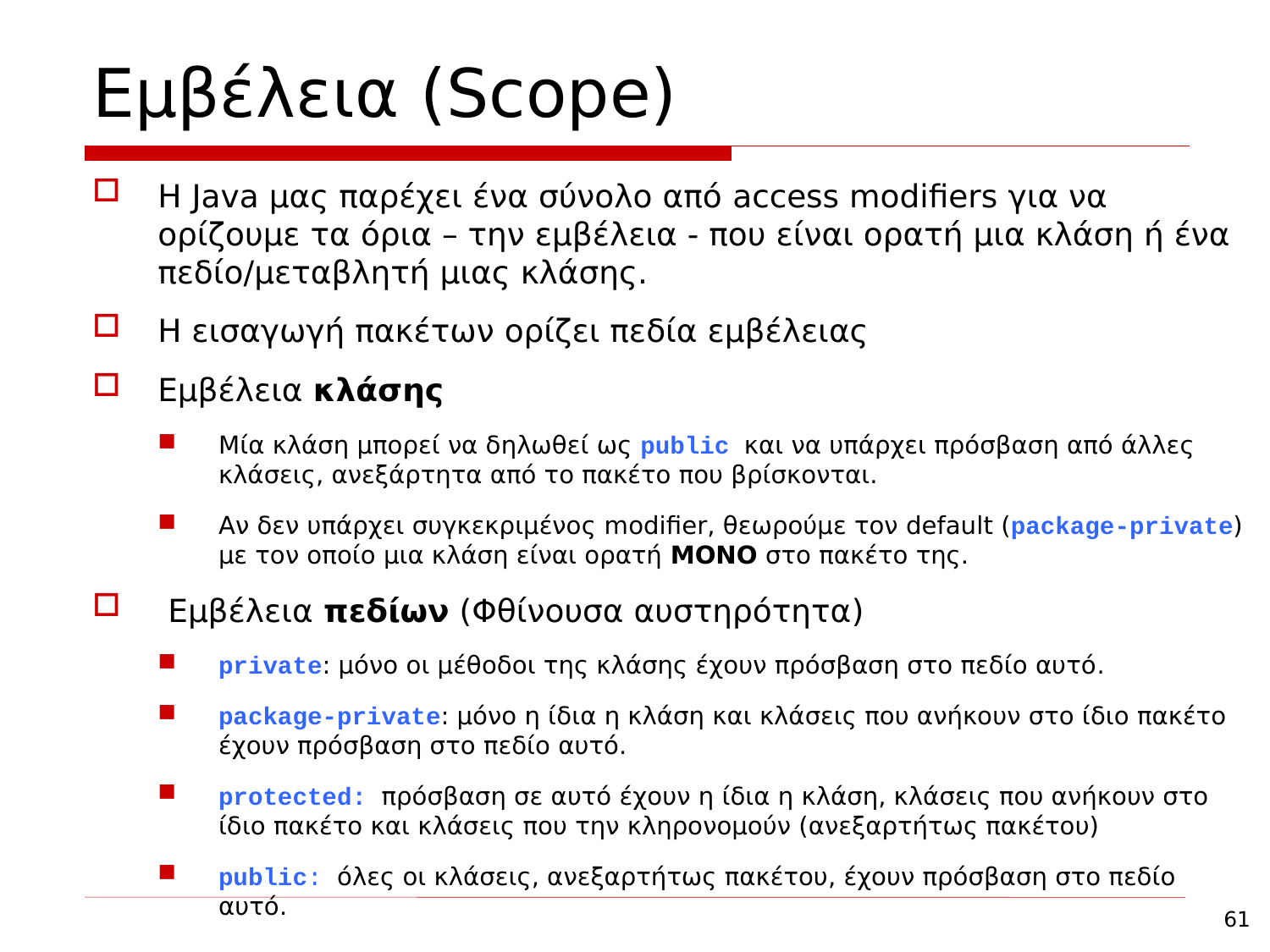

Εμβέλεια (Scope)
Η Java μας παρέχει ένα σύνολο από access modifiers για να ορίζουμε τα όρια – την εμβέλεια - που είναι ορατή μια κλάση ή ένα πεδίο/μεταβλητή μιας κλάσης.
Η εισαγωγή πακέτων ορίζει πεδία εμβέλειας
Εμβέλεια κλάσης
Μία κλάση μπορεί να δηλωθεί ως public και να υπάρχει πρόσβαση από άλλες κλάσεις, ανεξάρτητα από το πακέτο που βρίσκονται.
Αν δεν υπάρχει συγκεκριμένος modifier, θεωρούμε τον default (package-private) με τον οποίο μια κλάση είναι ορατή ΜΟΝΟ στο πακέτο της.
 Εμβέλεια πεδίων (Φθίνουσα αυστηρότητα)
private: μόνο οι μέθοδοι της κλάσης έχουν πρόσβαση στο πεδίο αυτό.
package-private: μόνο η ίδια η κλάση και κλάσεις που ανήκουν στο ίδιο πακέτο έχουν πρόσβαση στο πεδίο αυτό.
protected: πρόσβαση σε αυτό έχουν η ίδια η κλάση, κλάσεις που ανήκουν στο ίδιο πακέτο και κλάσεις που την κληρονομούν (ανεξαρτήτως πακέτου)
public: όλες οι κλάσεις, ανεξαρτήτως πακέτου, έχουν πρόσβαση στο πεδίο αυτό.
61